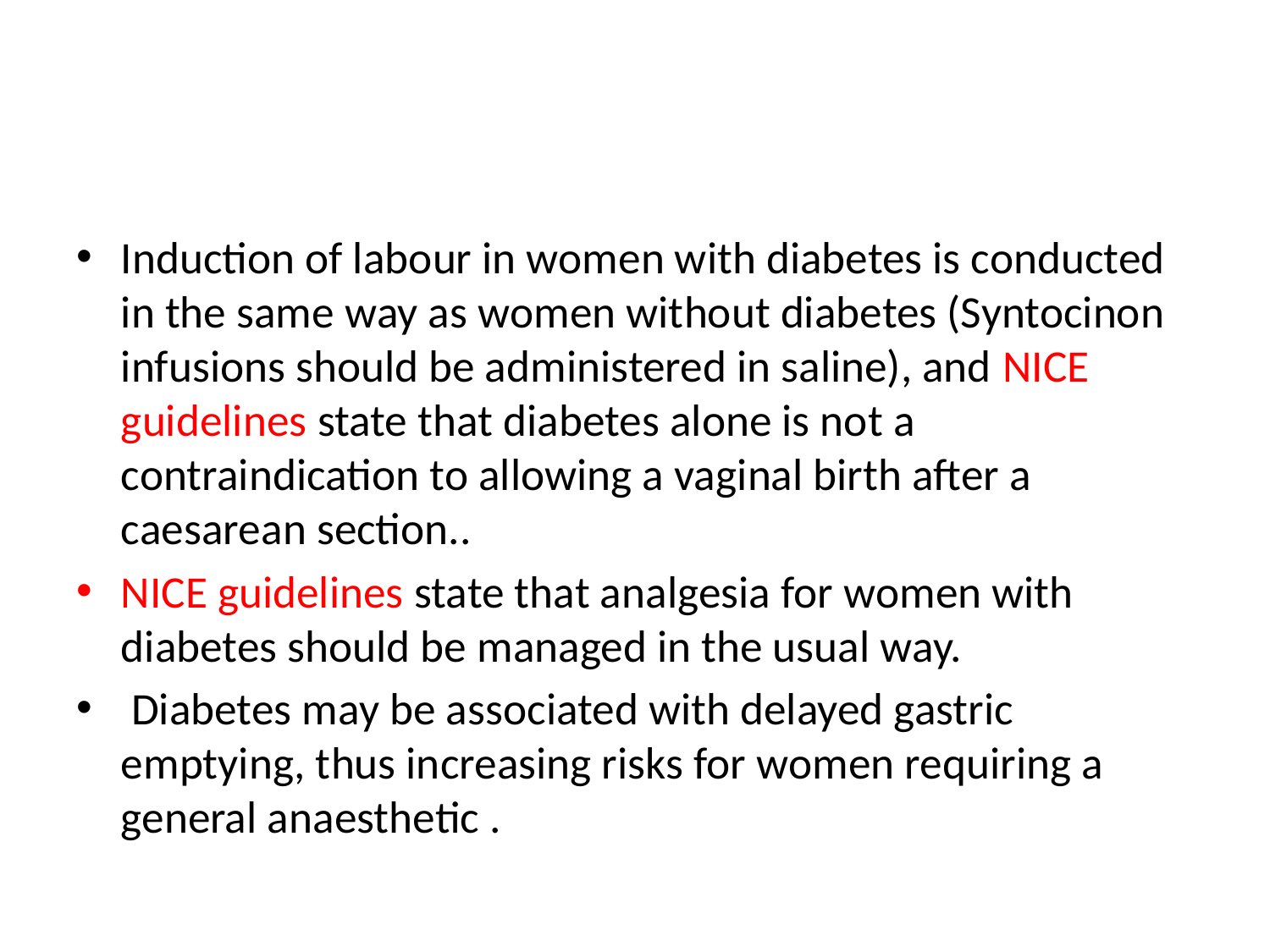

#
Induction of labour in women with diabetes is conducted in the same way as women without diabetes (Syntocinon infusions should be administered in saline), and NICE guidelines state that diabetes alone is not a contraindication to allowing a vaginal birth after a caesarean section..
NICE guidelines state that analgesia for women with diabetes should be managed in the usual way.
 Diabetes may be associated with delayed gastric emptying, thus increasing risks for women requiring a general anaesthetic .